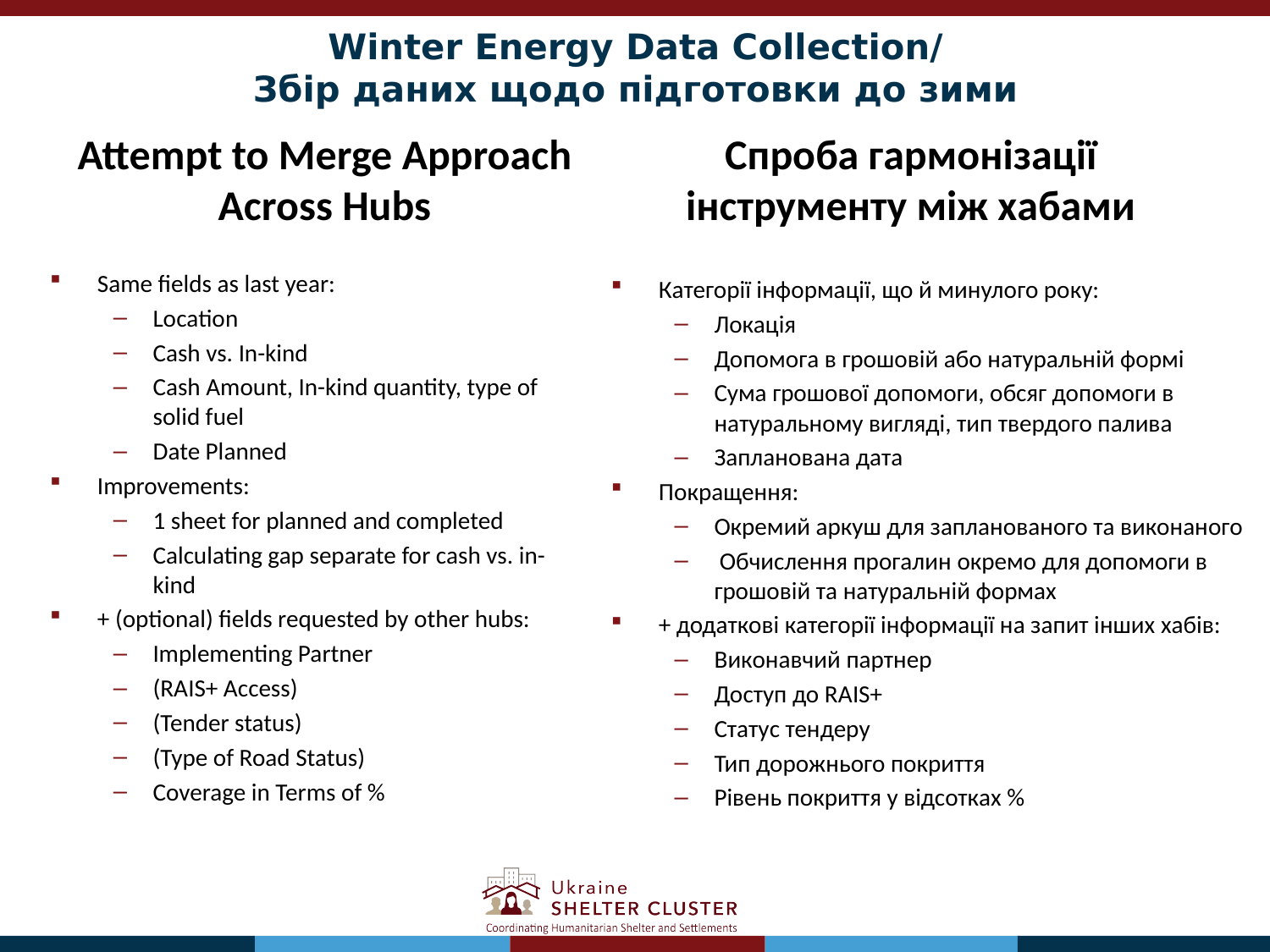

# Winter Energy Data Collection/ Збір даних щодо підготовки до зими
Attempt to Merge Approach Across Hubs
Спроба гармонізації інструменту між хабами
Same fields as last year:
Location
Cash vs. In-kind
Cash Amount, In-kind quantity, type of solid fuel
Date Planned
Improvements:
1 sheet for planned and completed
Calculating gap separate for cash vs. in-kind
+ (optional) fields requested by other hubs:
Implementing Partner
(RAIS+ Access)
(Tender status)
(Type of Road Status)
Coverage in Terms of %

Категорії інформації, що й минулого року:
Локація
Допомога в грошовій або натуральній формі
Сума грошової допомоги, обсяг допомоги в натуральному вигляді, тип твердого палива
Запланована дата
Покращення:
Окремий аркуш для запланованого та виконаного
 Обчислення прогалин окремо для допомоги в грошовій та натуральній формах
+ додаткові категорії інформації на запит інших хабів:
Виконавчий партнер
Доступ до RAIS+
Статус тендеру
Тип дорожнього покриття
Рівень покриття у відсотках %